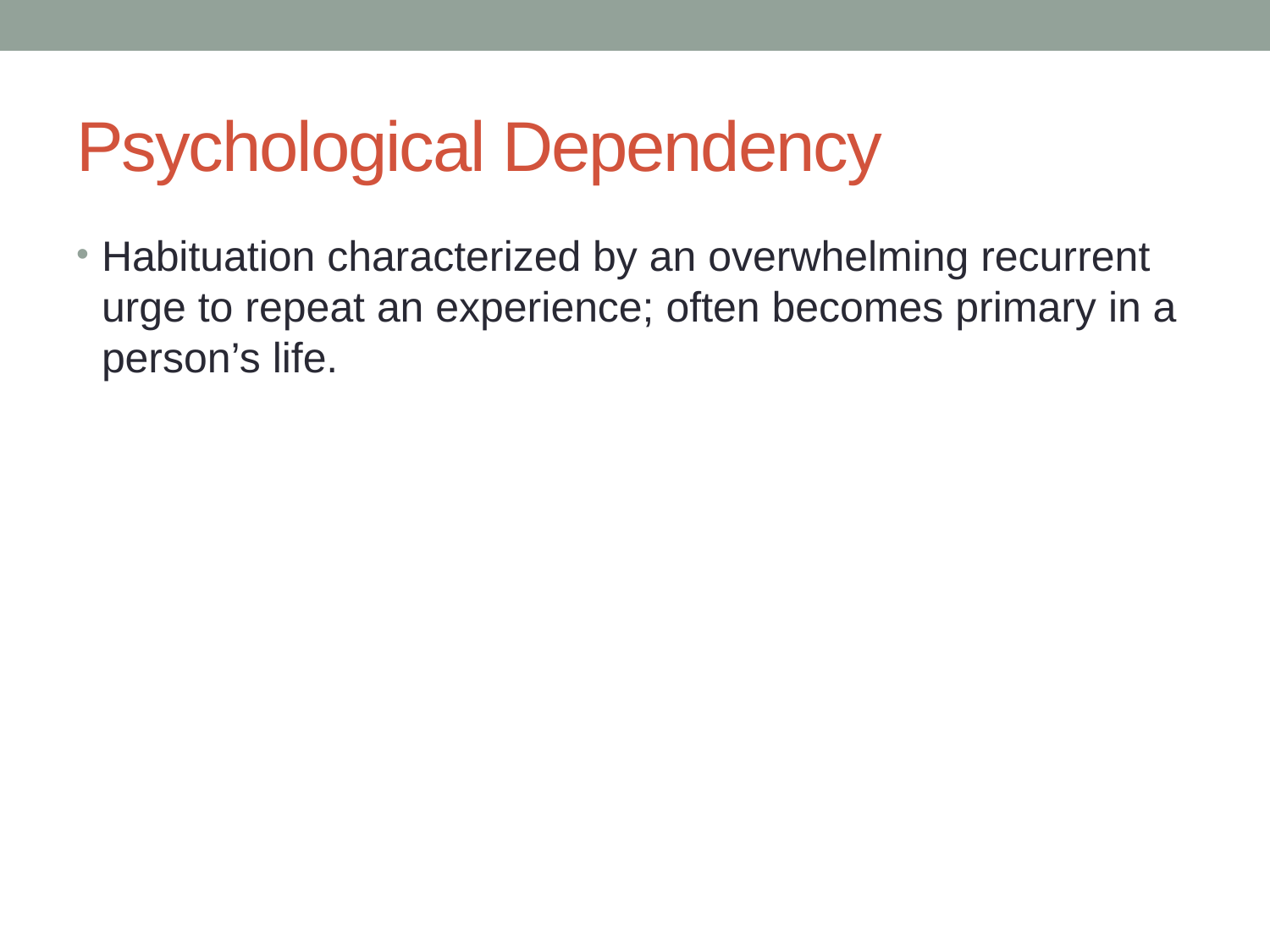

# Psychological Dependency
Habituation characterized by an overwhelming recurrent urge to repeat an experience; often becomes primary in a person’s life.